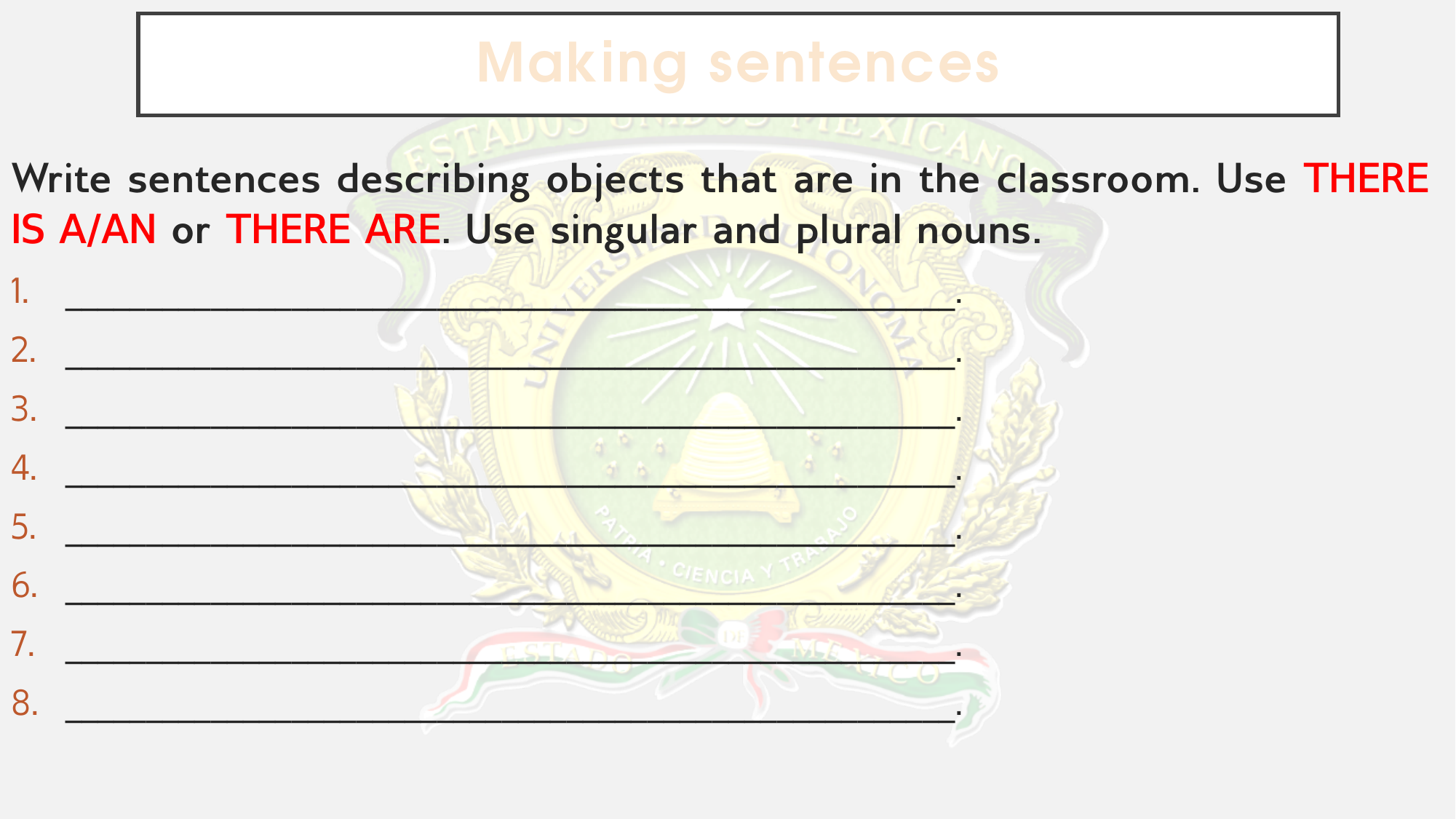

# Making sentences
Write sentences describing objects that are in the classroom. Use THERE IS A/AN or THERE ARE. Use singular and plural nouns.
_______________________________________________________.
_______________________________________________________.
_______________________________________________________.
_______________________________________________________.
_______________________________________________________.
_______________________________________________________.
_______________________________________________________.
_______________________________________________________.